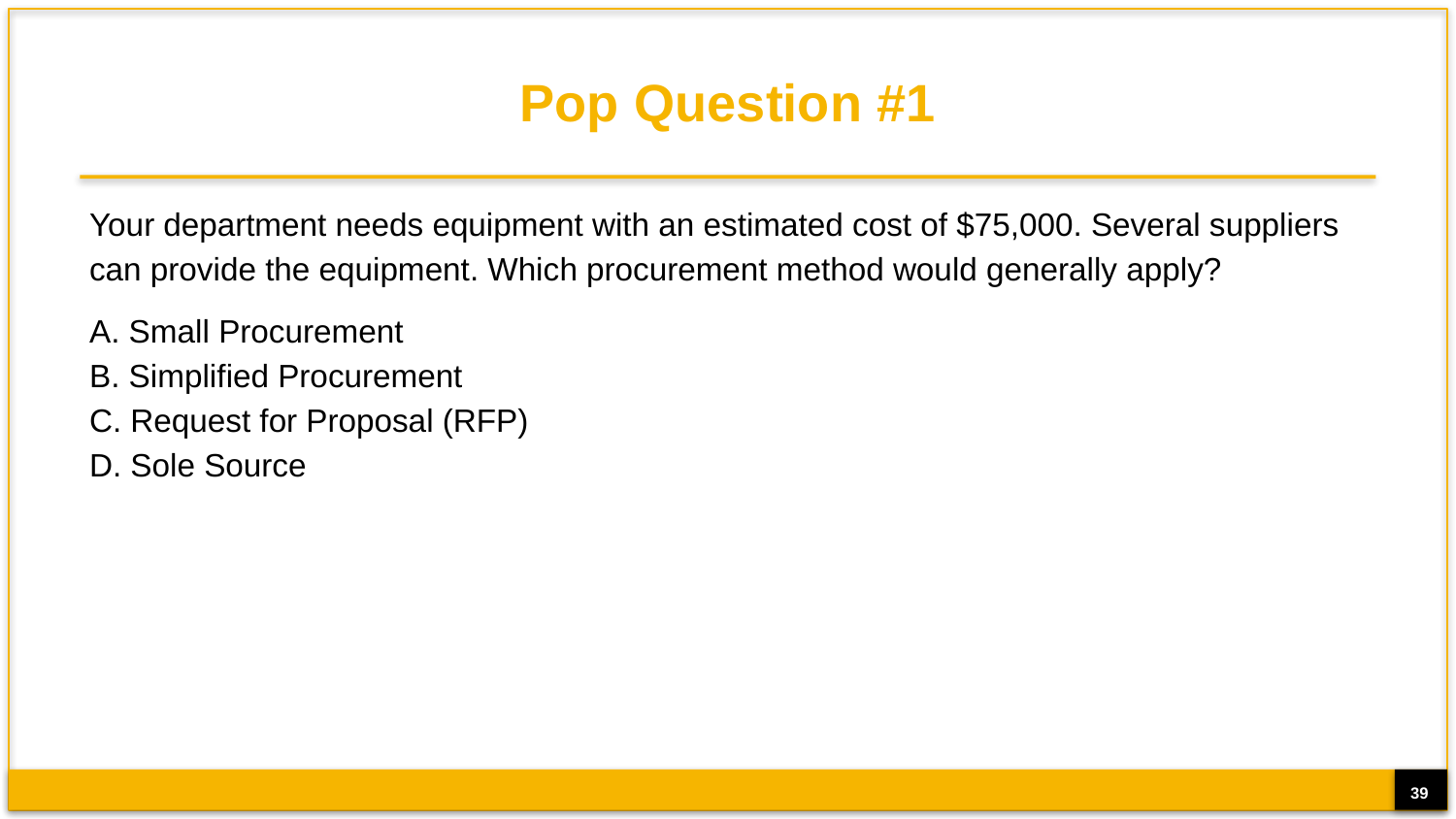

# Pop Question #1

Your department needs equipment with an estimated cost of $75,000. Several suppliers can provide the equipment. Which procurement method would generally apply?
A. Small Procurement
B. Simplified Procurement
C. Request for Proposal (RFP)
D. Sole Source

39